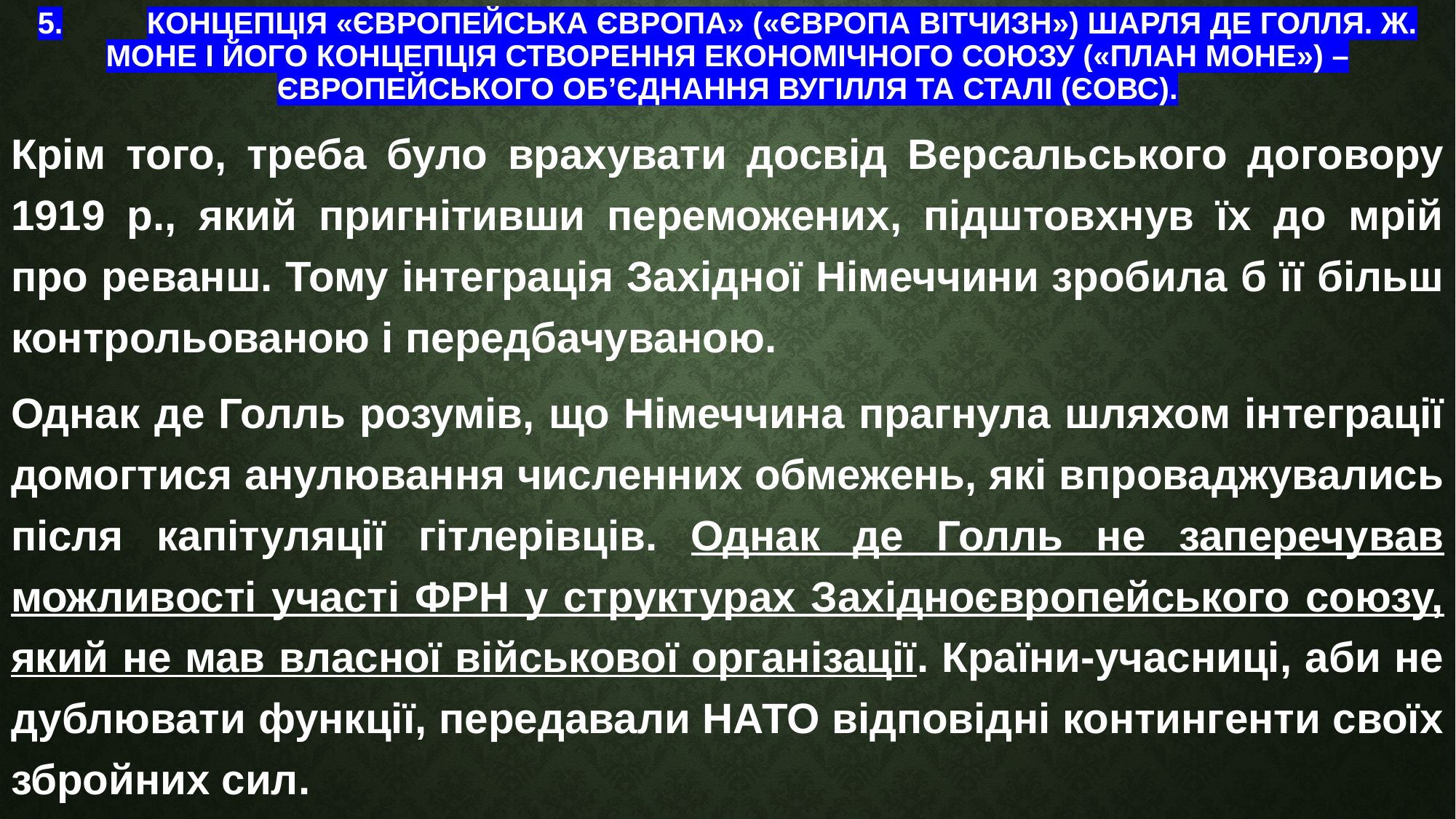

# 5.	Концепція «Європейська Європа» («Європа вітчизн») Шарля де Голля. Ж. Моне і його концепція створення економічного союзу («план Моне») – Європейського об’єднання вугілля та сталі (ЄОВС).
Крім того, треба було врахувати досвід Версальського договору 1919 р., який пригнітивши переможених, підштовхнув їх до мрій про реванш. Тому інтеграція Західної Німеччини зробила б її більш контрольованою і передбачуваною.
Однак де Голль розумів, що Німеччина прагнула шляхом інтеграції домогтися анулювання численних обмежень, які впроваджувались після капітуляції гітлерівців. Однак де Голль не заперечував можливості участі ФРН у структурах Західноєвропейського союзу, який не мав власної військової організації. Країни-учасниці, аби не дублювати функції, передавали НАТО відповідні контингенти своїх збройних сил.